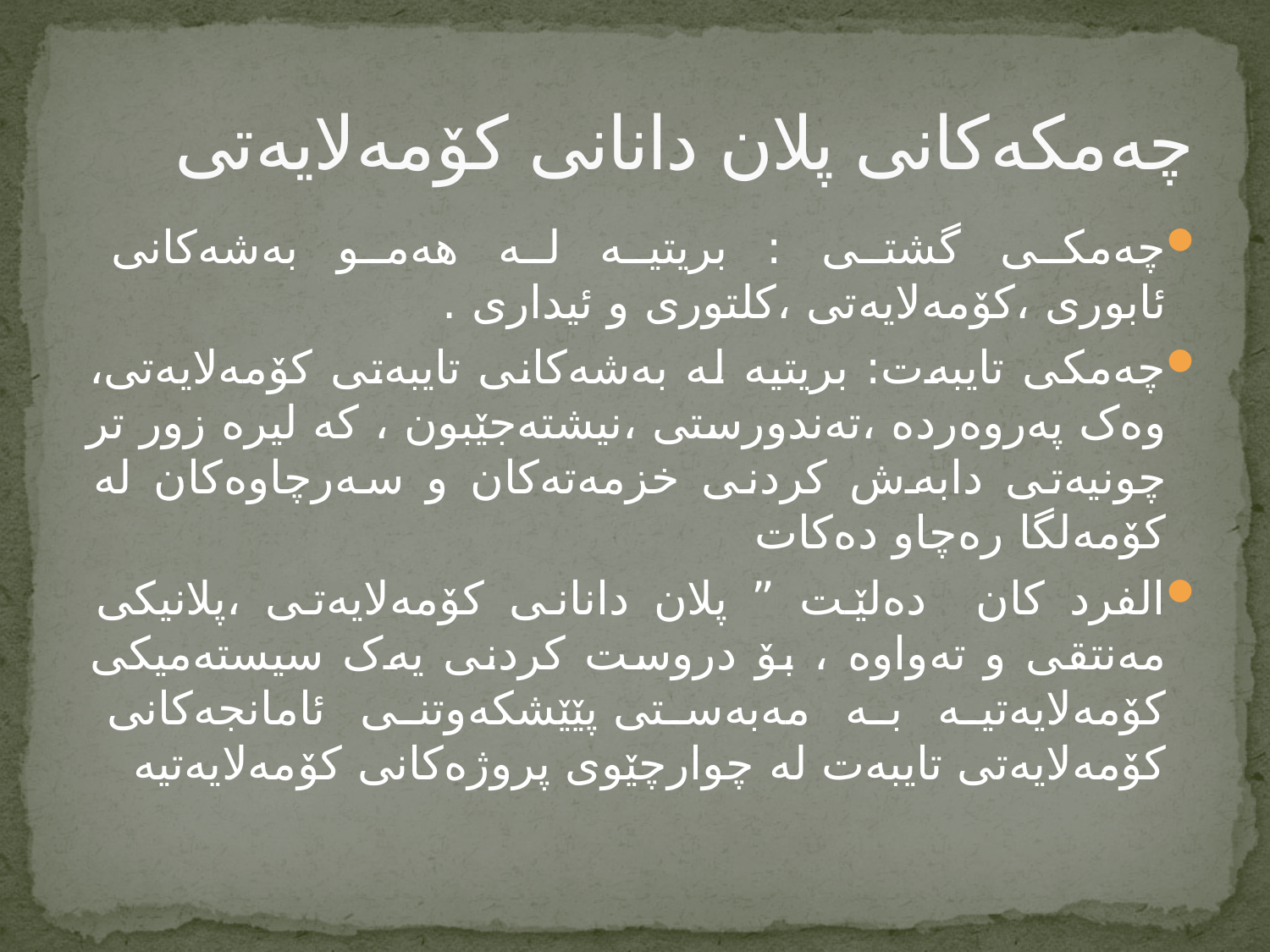

# چه‌مکه‌کانی پلان دانانی کۆمه‌لایه‌تی
چه‌مکی گشتی : بریتیه له هه‌مو به‌شه‌کانی ئابوری ،کۆمه‌لایه‌تی ،کلتوری و ئیداری .
چه‌مکی تایبه‌ت: بریتیه له به‌شه‌کانی تایبه‌تی کۆمه‌لایه‌تی، وه‌ک په‌روه‌رده ،ته‌ندورستی ،نیشته‌جێبون ، که لیره زور تر چونیه‌تی دابه‌ش کردنی خزمه‌ته‌کان و سه‌رچاوه‌کان له کۆمه‌لگا ره‌چاو ده‌کات
الفرد کان  ده‌لێت ” پلان دانانی کۆمه‌لایه‌تی ،پلانیکی مه‌نتقی و ته‌واوه ، بۆ دروست کردنی یه‌ک سیسته‌میکی کۆمه‌لایه‌تیه به مه‌به‌ستی پێێشکه‌وتنی ئامانجه‌کانی کۆمه‌لایه‌تی تایبه‌ت له چوارچێوی پروژه‌کانی کۆمه‌لایه‌تیه